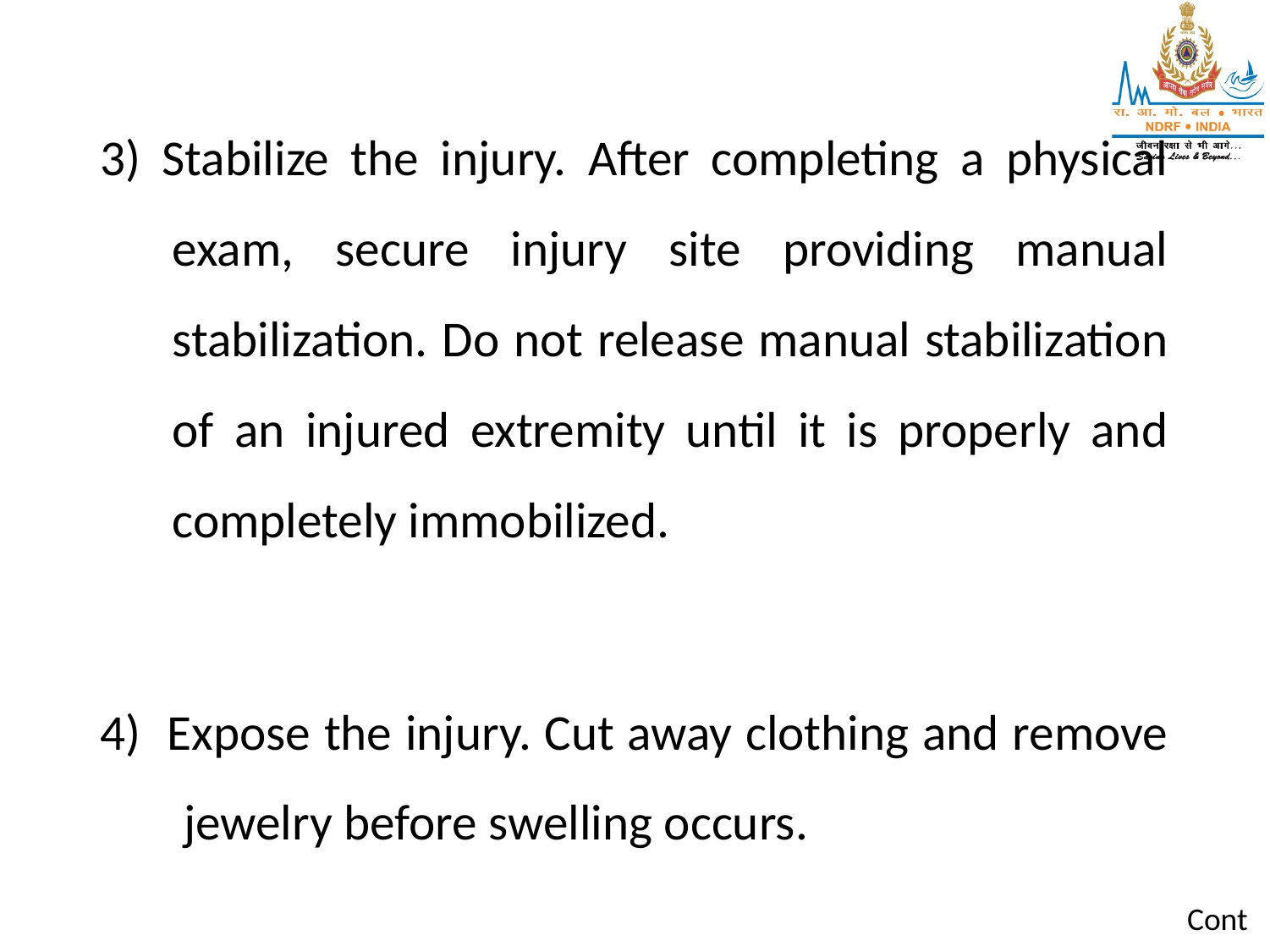

3) Stabilize the injury. After completing a physical exam, secure injury site providing manual stabilization. Do not release manual stabilization of an injured extremity until it is properly and completely immobilized.

4)  Expose the injury. Cut away clothing and remove jewelry before swelling occurs.

Cont…